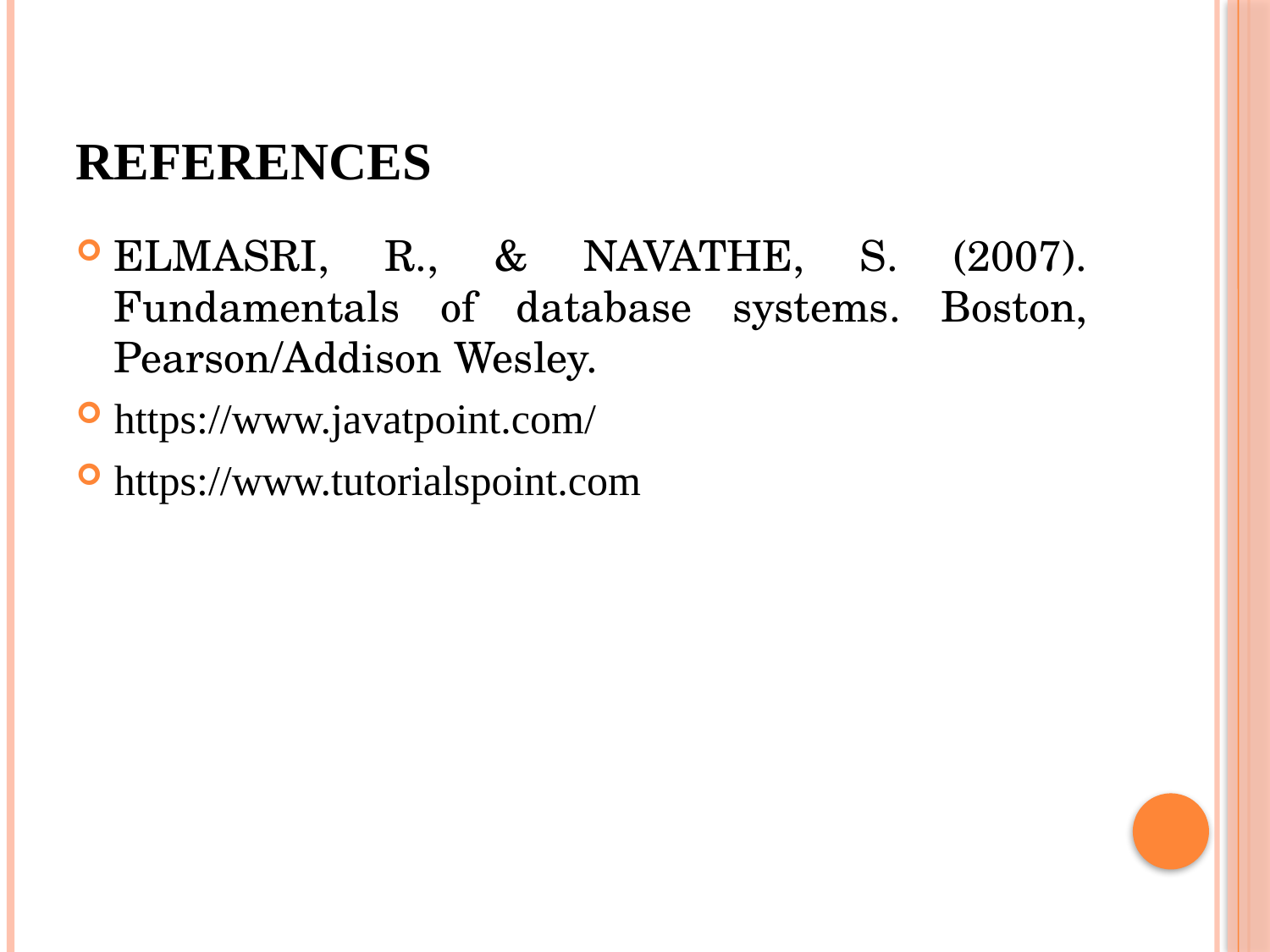

# References
ELMASRI, R., & NAVATHE, S. (2007). Fundamentals of database systems. Boston, Pearson/Addison Wesley.
https://www.javatpoint.com/
https://www.tutorialspoint.com